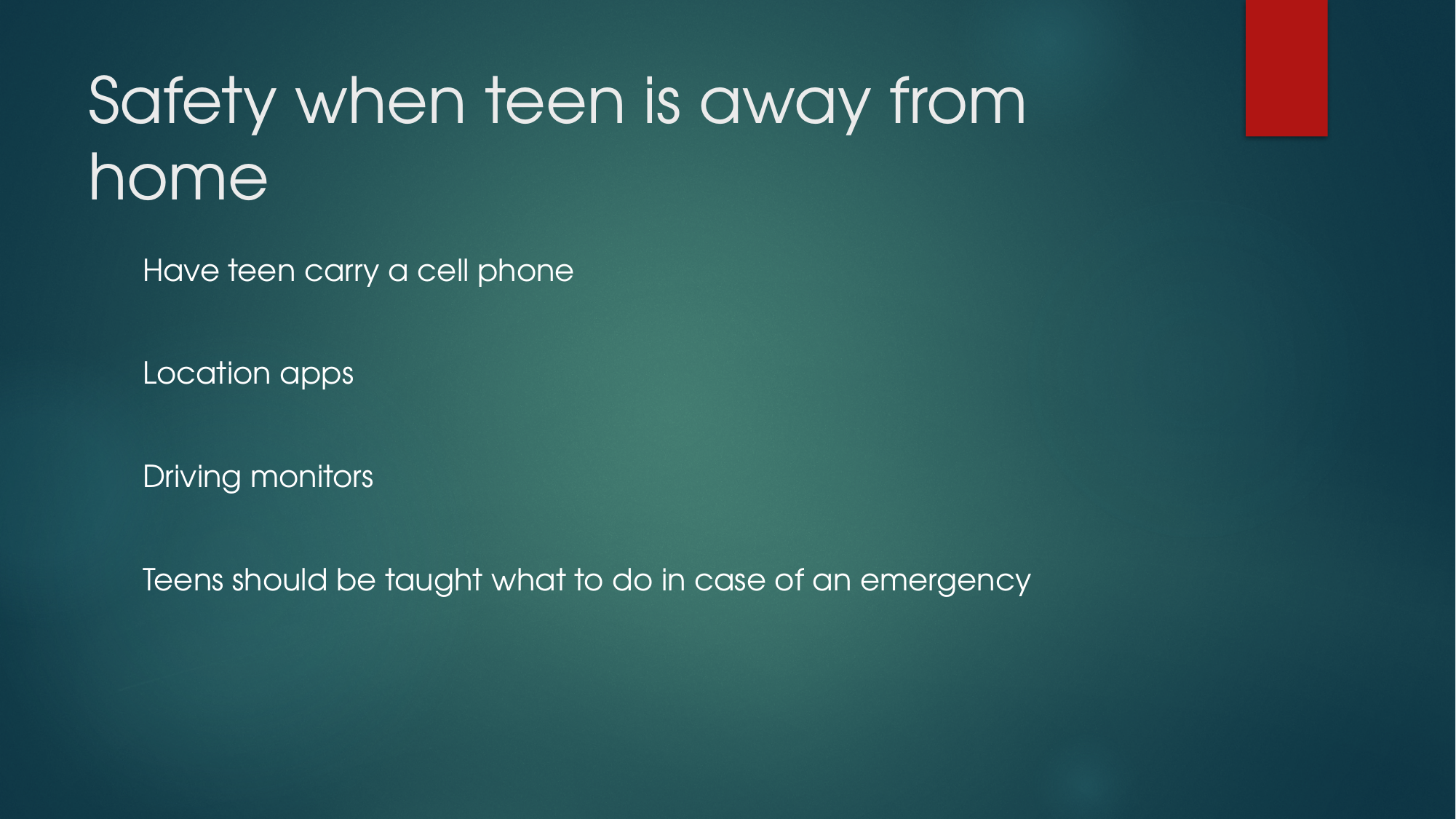

# Safety when teen is away from home
Have teen carry a cell phone

Location apps

Driving monitors

Teens should be taught what to do in case of an emergency